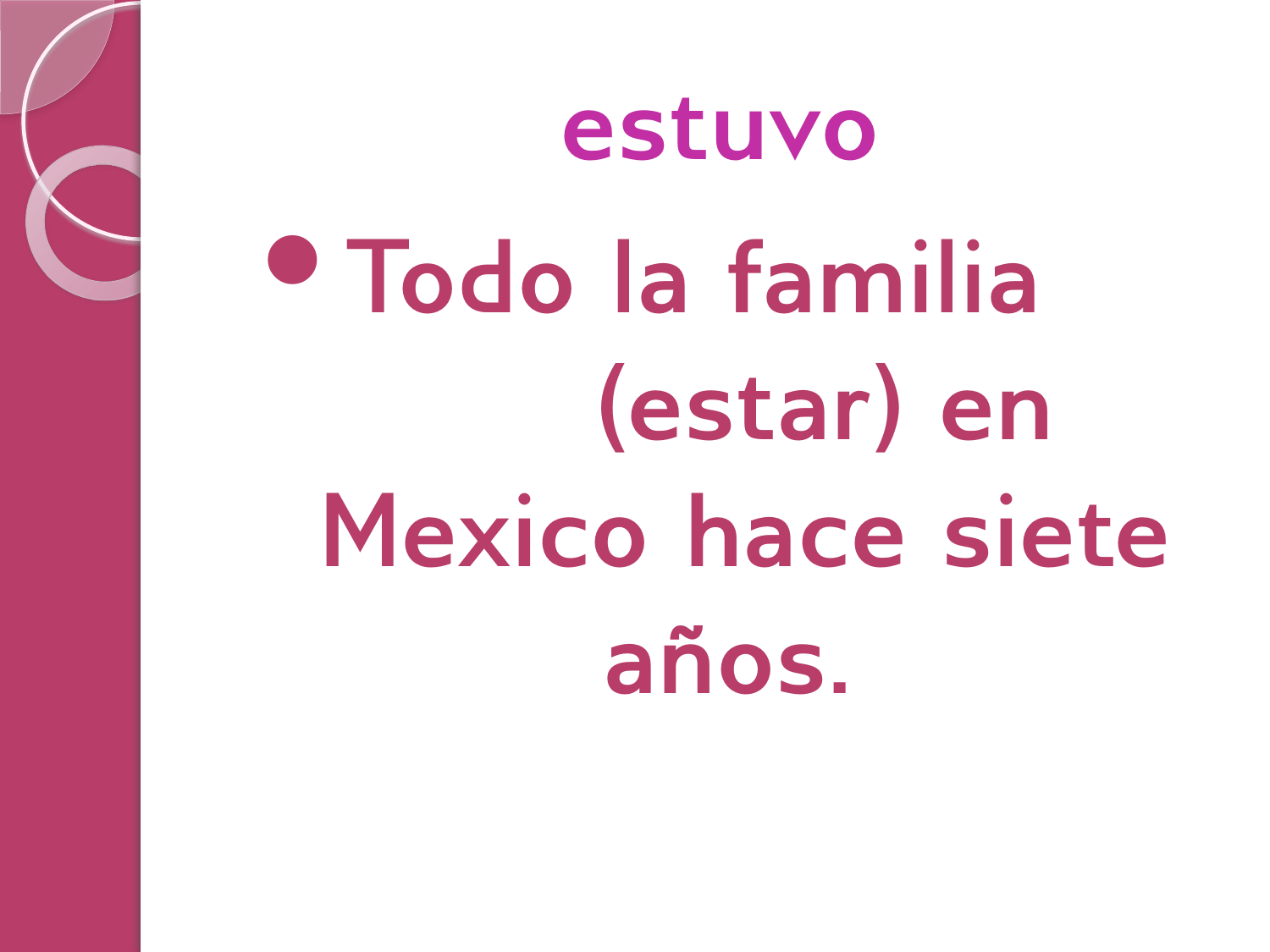

# estuvo
Todo la familia 		 (estar) en Mexico hace siete años.